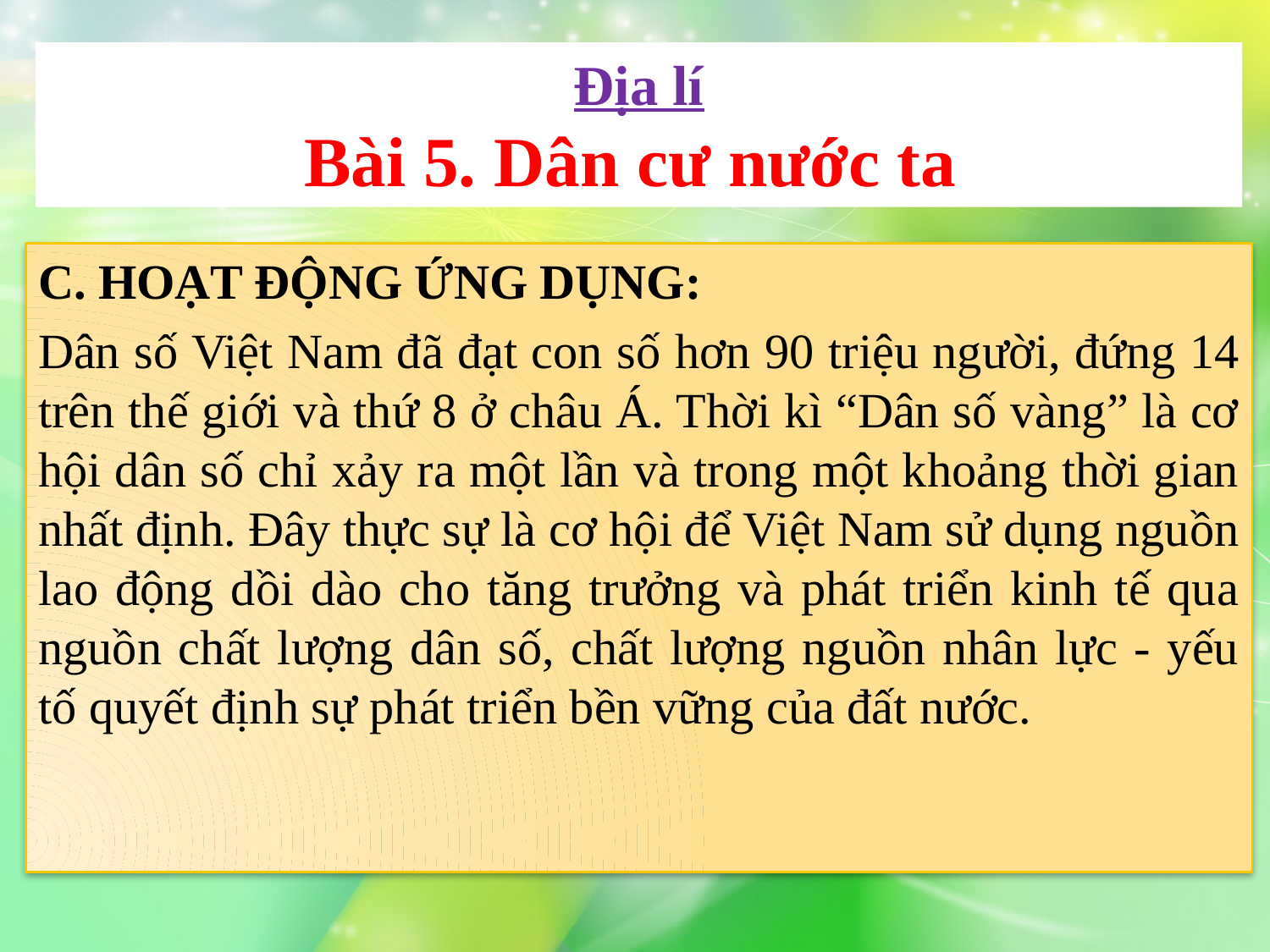

Địa lí
Bài 5. Dân cư nước ta
C. HOẠT ĐỘNG ỨNG DỤNG:
Dân số Việt Nam đã đạt con số hơn 90 triệu người, đứng 14 trên thế giới và thứ 8 ở châu Á. Thời kì “Dân số vàng” là cơ hội dân số chỉ xảy ra một lần và trong một khoảng thời gian nhất định. Đây thực sự là cơ hội để Việt Nam sử dụng nguồn lao động dồi dào cho tăng trưởng và phát triển kinh tế qua nguồn chất lượng dân số, chất lượng nguồn nhân lực - yếu tố quyết định sự phát triển bền vững của đất nước.